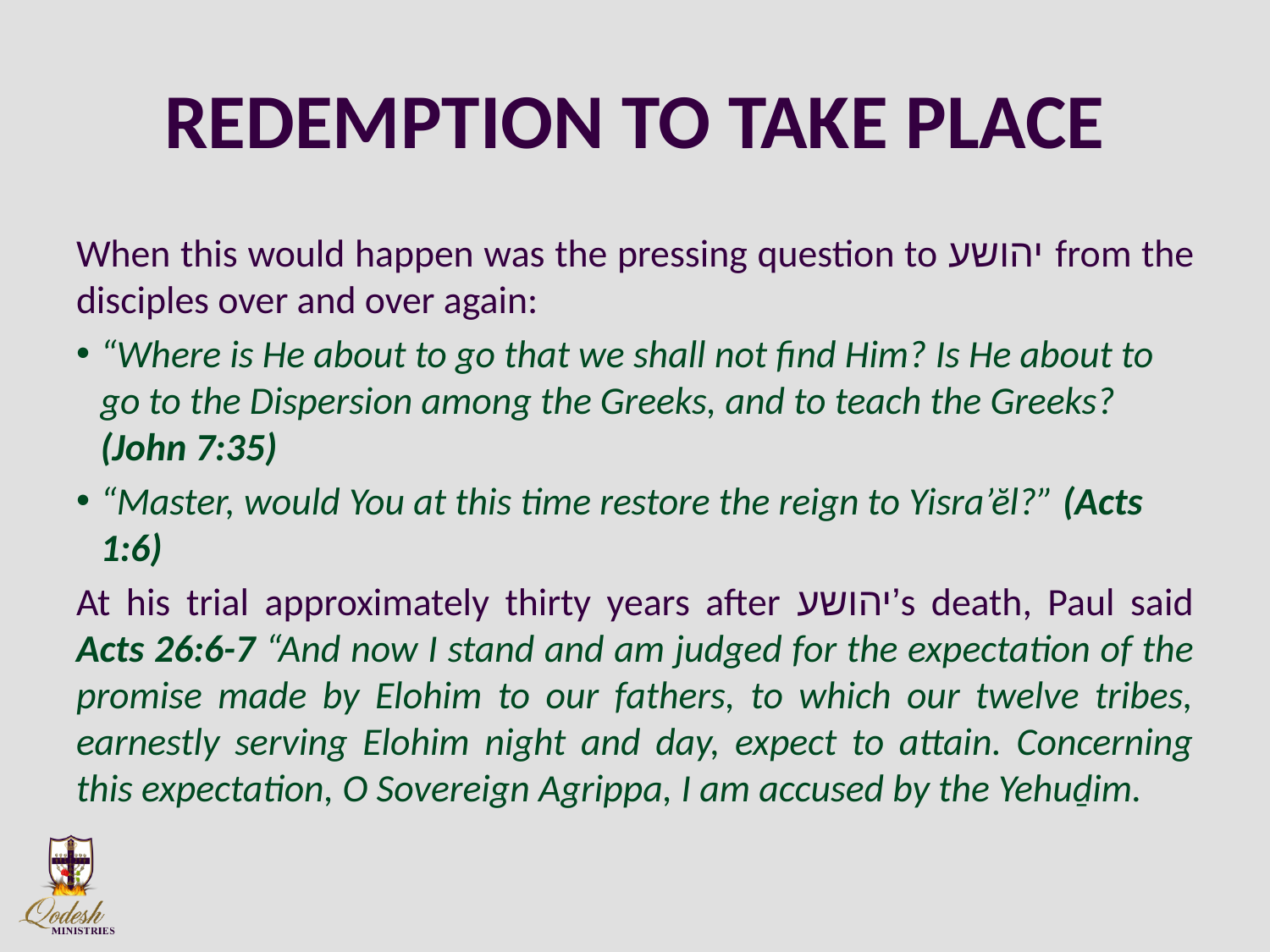

# REDEMPTION TO TAKE PLACE
When this would happen was the pressing question to יהושע from the disciples over and over again:
“Where is He about to go that we shall not find Him? Is He about to go to the Dispersion among the Greeks, and to teach the Greeks? (John 7:35)
“Master, would You at this time restore the reign to Yisra’ĕl?” (Acts 1:6)
At his trial approximately thirty years after יהושע’s death, Paul said Acts 26:6-7 “And now I stand and am judged for the expectation of the promise made by Elohim to our fathers, to which our twelve tribes, earnestly serving Elohim night and day, expect to attain. Concerning this expectation, O Sovereign Agrippa, I am accused by the Yehuḏim.